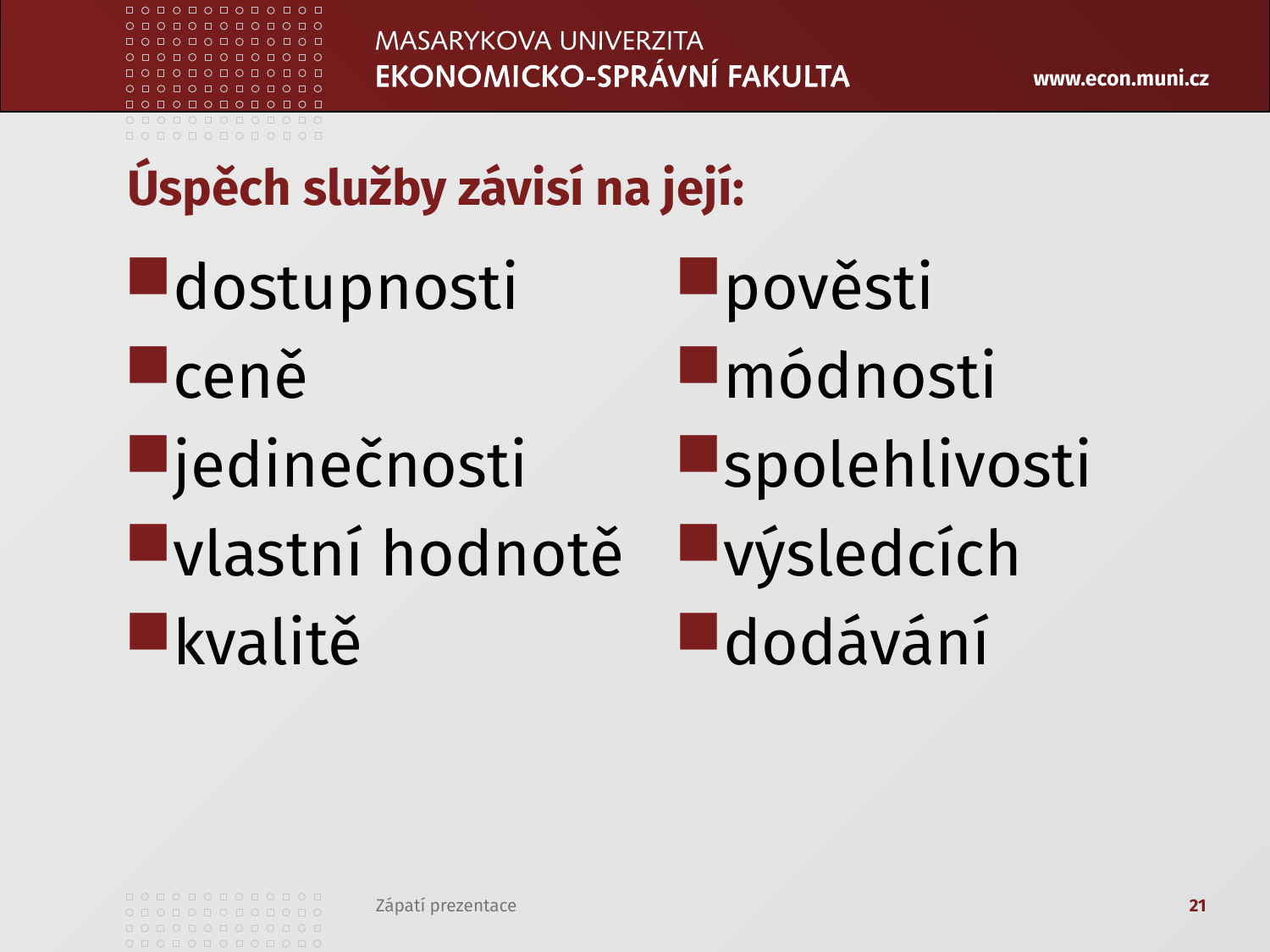

# Úspěch služby závisí na její:
dostupnosti
ceně
jedinečnosti
vlastní hodnotě
kvalitě
pověsti
módnosti
spolehlivosti
výsledcích
dodávání
21
Zápatí prezentace